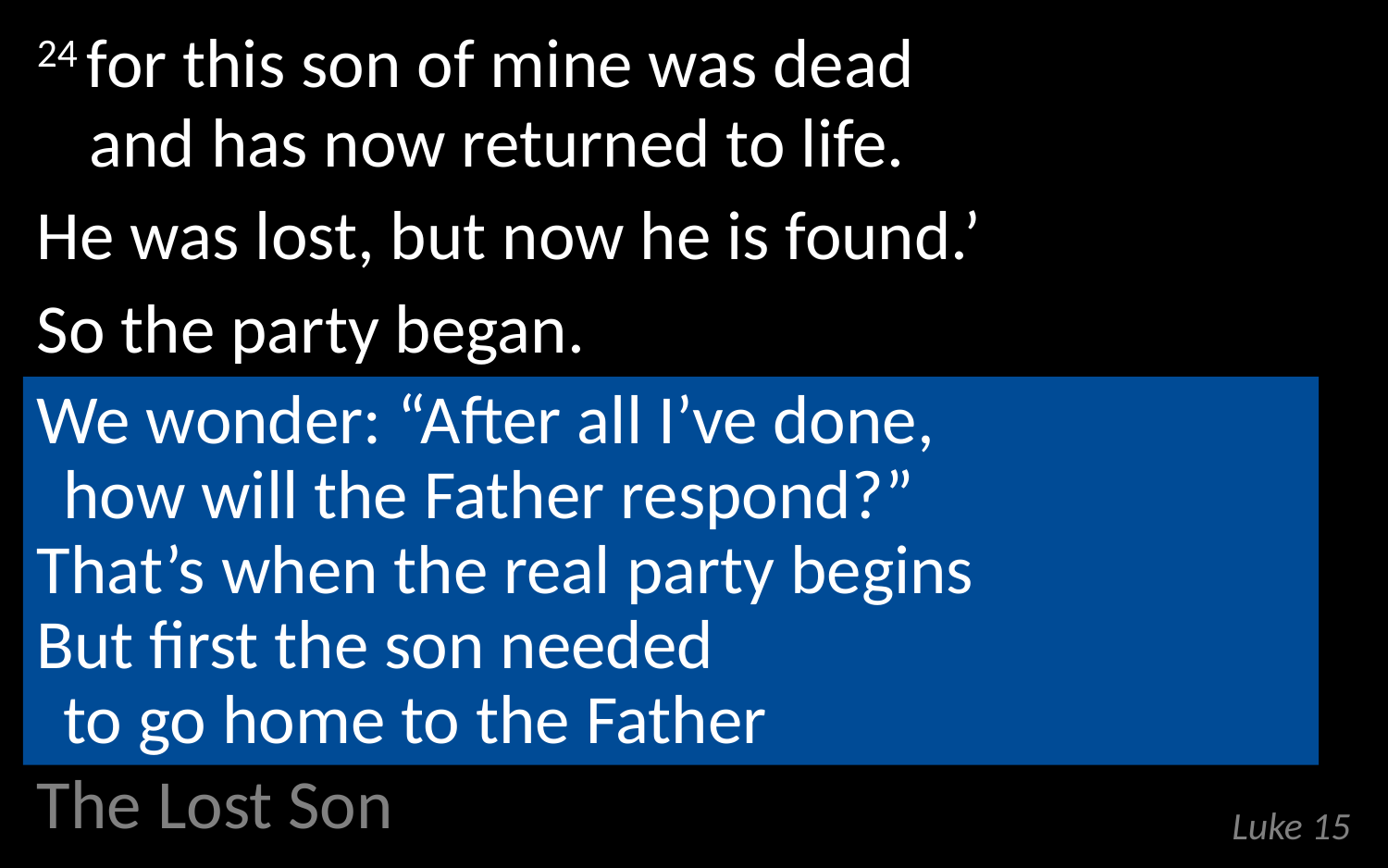

24 for this son of mine was dead
and has now returned to life.
He was lost, but now he is found.’
So the party began.
We wonder: “After all I’ve done,
how will the Father respond?”
That’s when the real party begins
But first the son needed
to go home to the Father
The Lost Son
# Luke 15